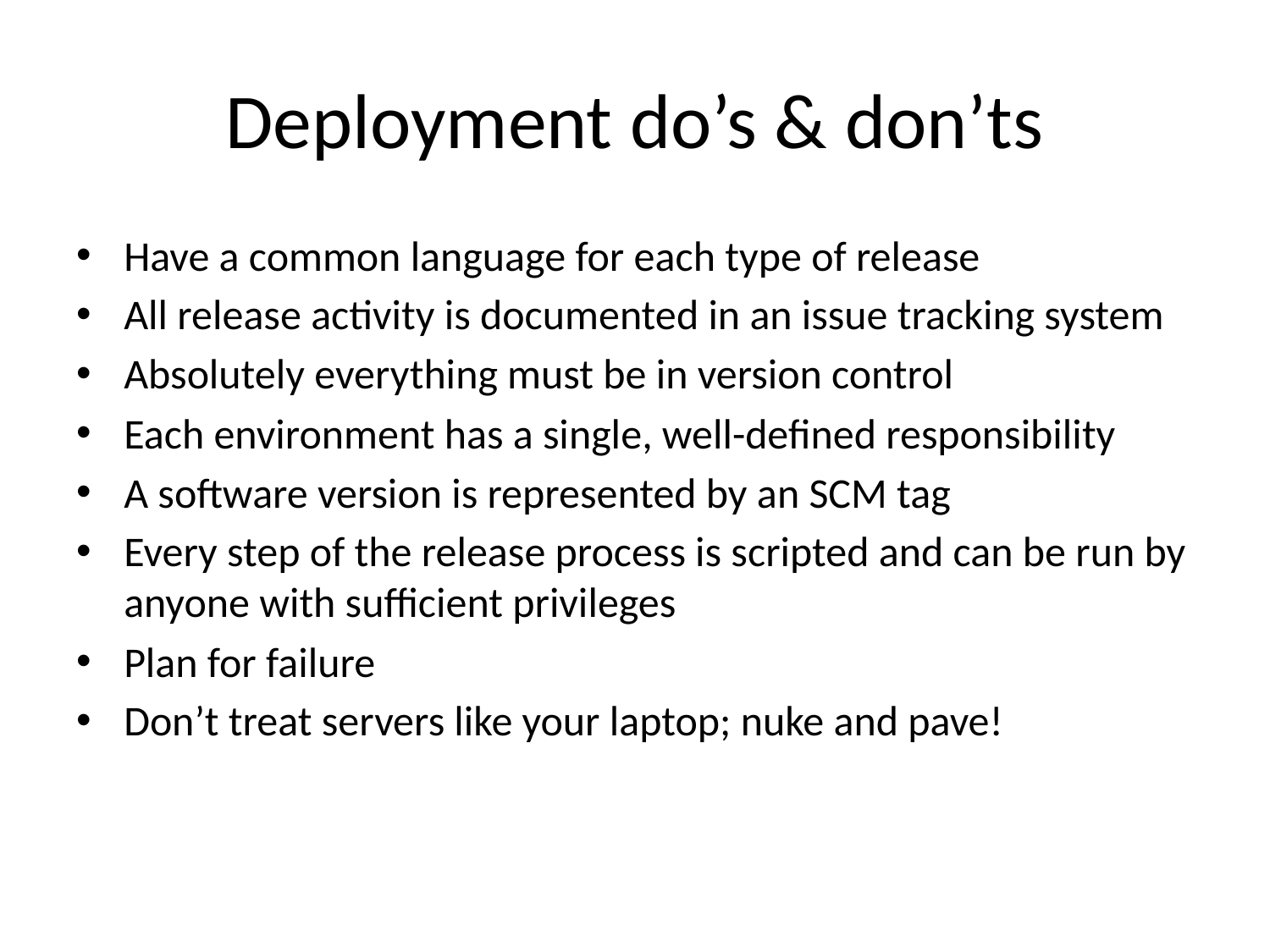

# Deployment do’s & don’ts
Have a common language for each type of release
All release activity is documented in an issue tracking system
Absolutely everything must be in version control
Each environment has a single, well-defined responsibility
A software version is represented by an SCM tag
Every step of the release process is scripted and can be run by anyone with sufficient privileges
Plan for failure
Don’t treat servers like your laptop; nuke and pave!